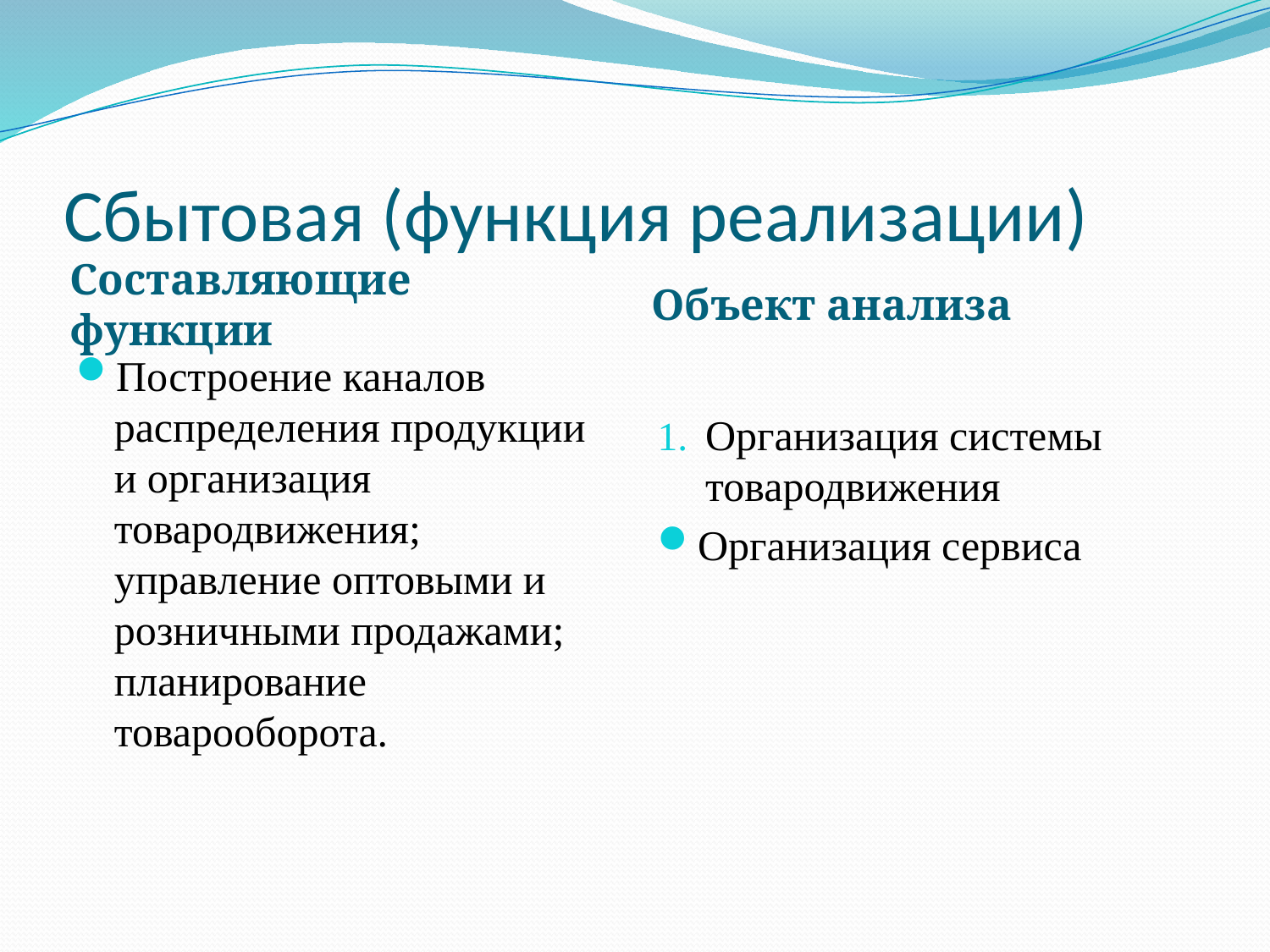

# Сбытовая (функция реализации)
Составляющие функции
Объект анализа
Построение каналов распределения продукции и организация товародвижения; управление оптовыми и розничными продажами; планирование товарооборота.

Организация системы товародвижения
Организация сервиса